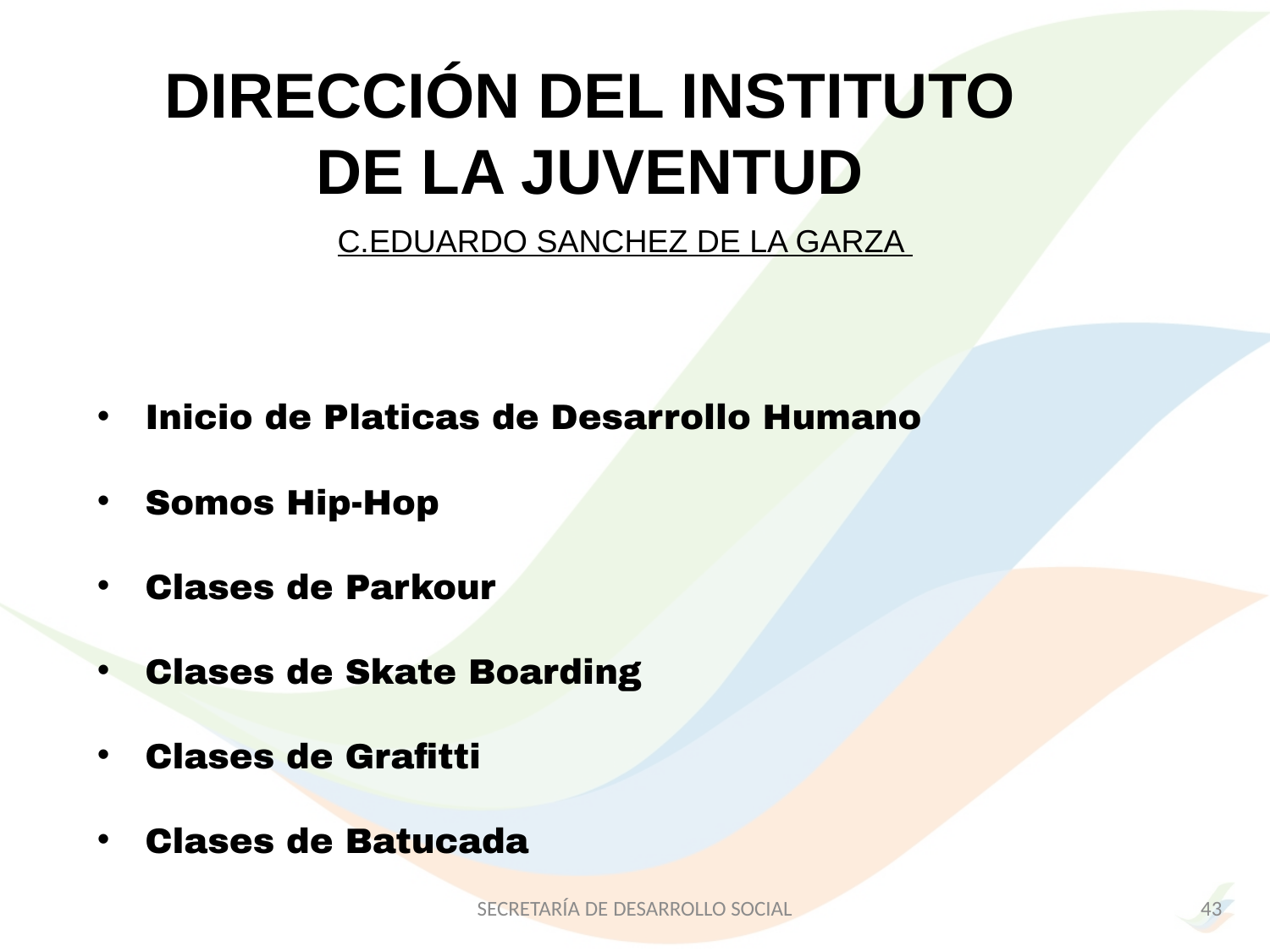

# DIRECCIÓN DEL INSTITUTO DE LA JUVENTUD
C.EDUARDO SANCHEZ DE LA GARZA

Inicio de Platicas de Desarrollo Humano

Somos Hip-Hop

Clases de Parkour

Clases de Skate Boarding

Clases de Grafitti

Clases de Batucada

SECRETARÍA DE DESARROLLO SOCIAL
43